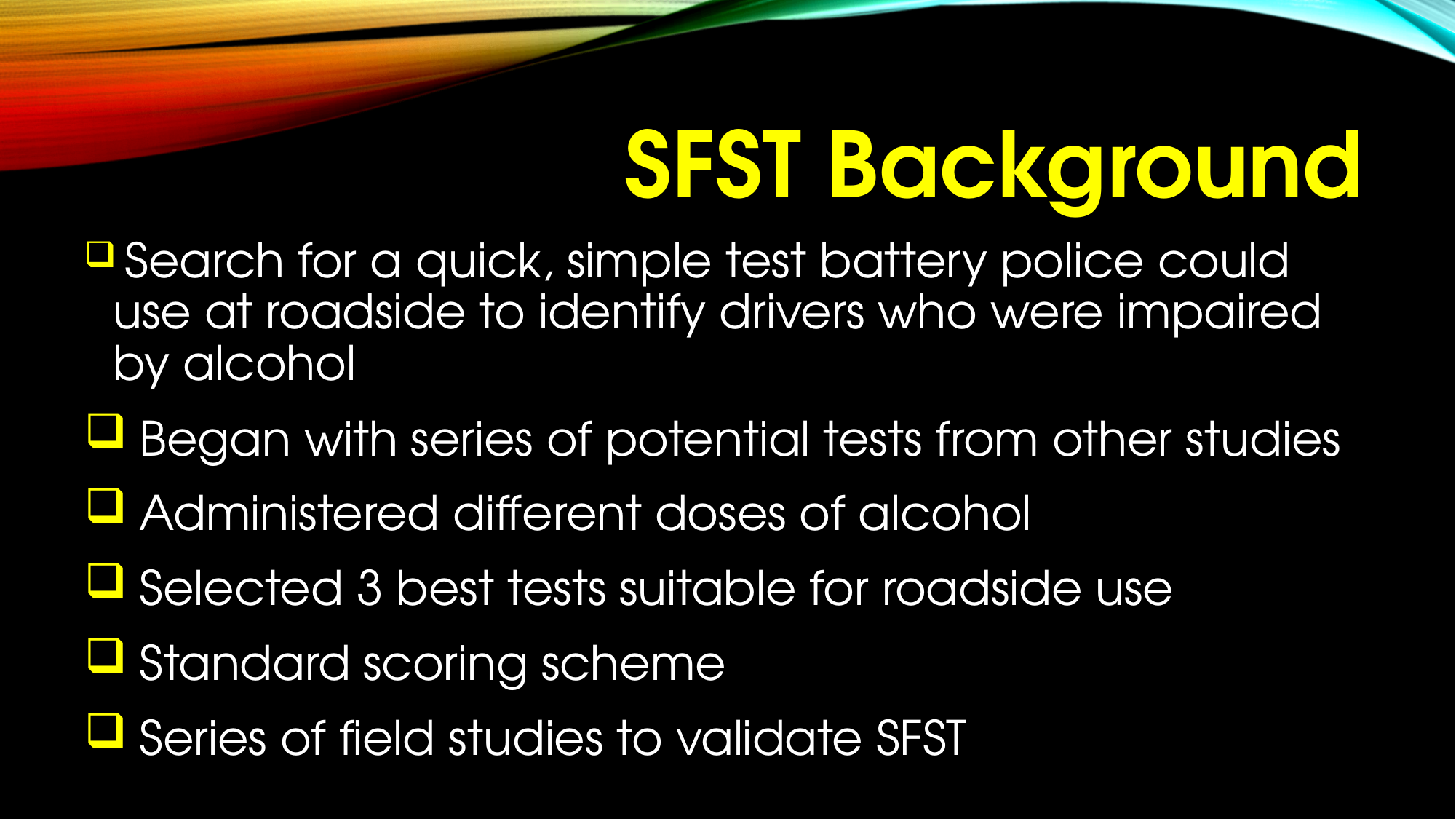

# SFST Background
 Search for a quick, simple test battery police could use at roadside to identify drivers who were impaired by alcohol
 Began with series of potential tests from other studies
 Administered different doses of alcohol
 Selected 3 best tests suitable for roadside use
 Standard scoring scheme
 Series of field studies to validate SFST